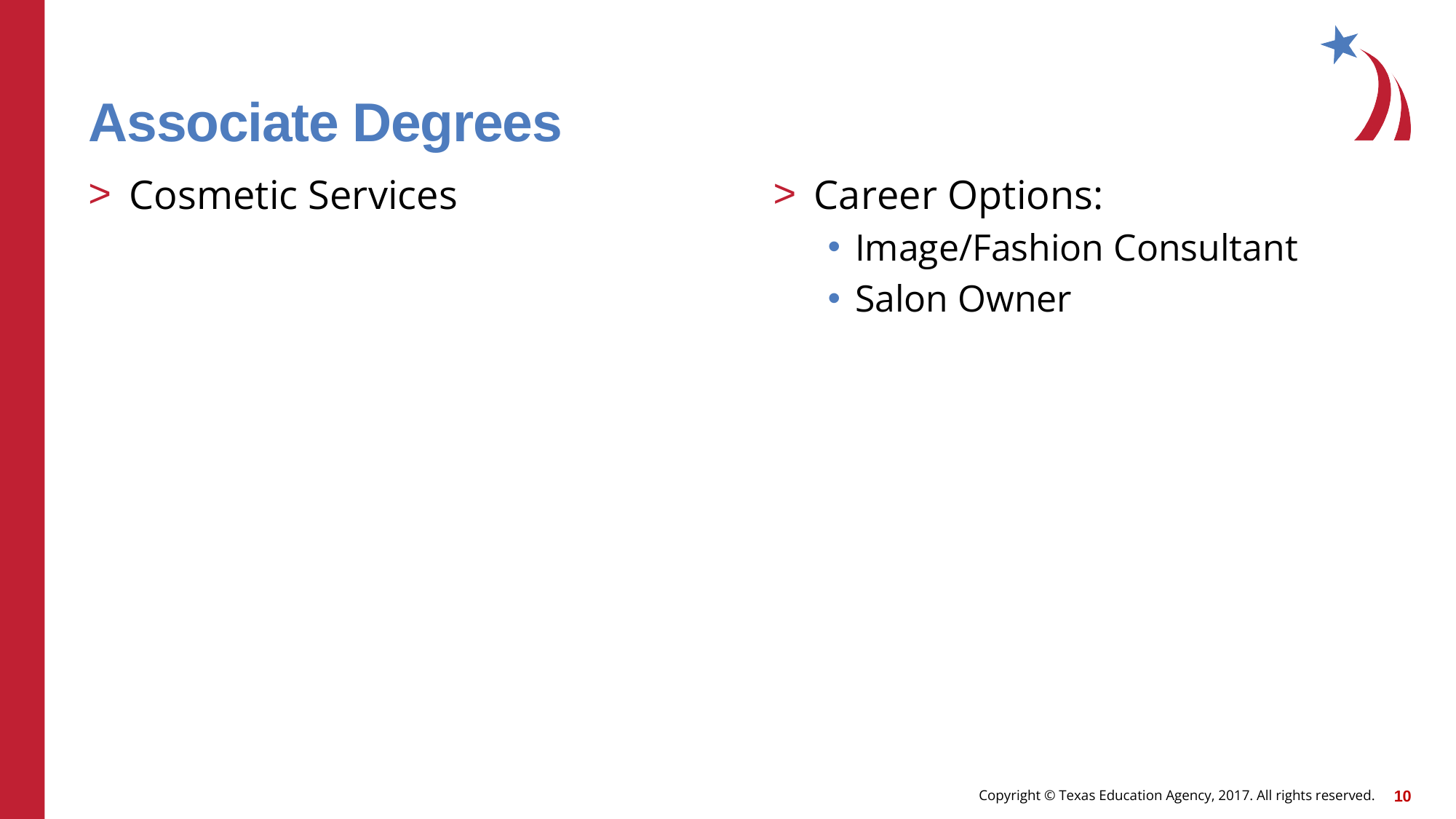

# Associate Degrees
Cosmetic Services

Career Options:
Image/Fashion Consultant
Salon Owner